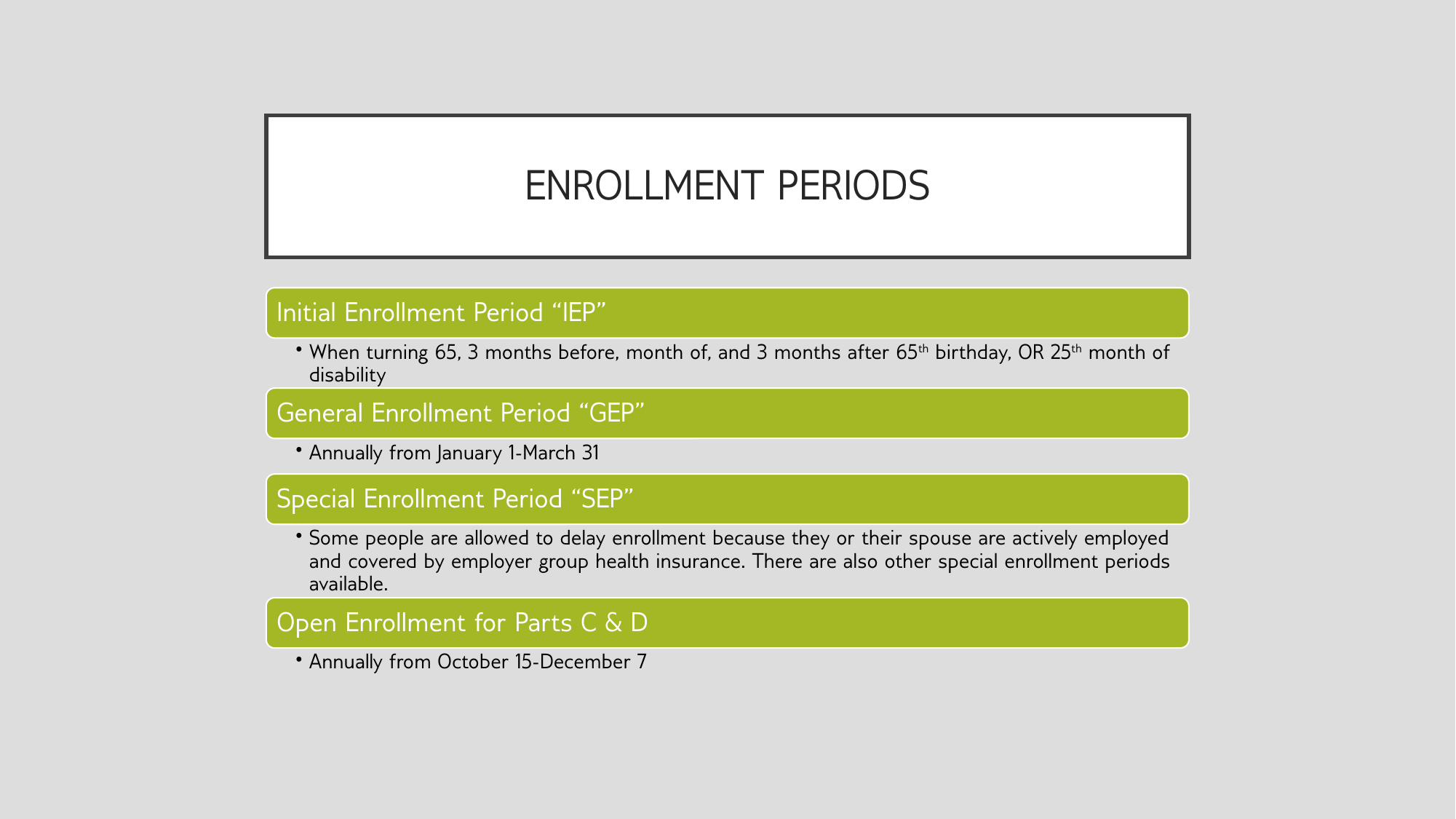

# ENROLLMENT PERIODS

Initial Enrollment Period “IEP”

When turning 65, 3 months before, month of, and 3 months after 65th birthday, OR 25th month of disability

General Enrollment Period “GEP”

Annually from January 1-March 31

Special Enrollment Period “SEP”

Some people are allowed to delay enrollment because they or their spouse are actively employed and covered by employer group health insurance. There are also other special enrollment periods available.

Open Enrollment for Parts C & D

Annually from October 15-December 7